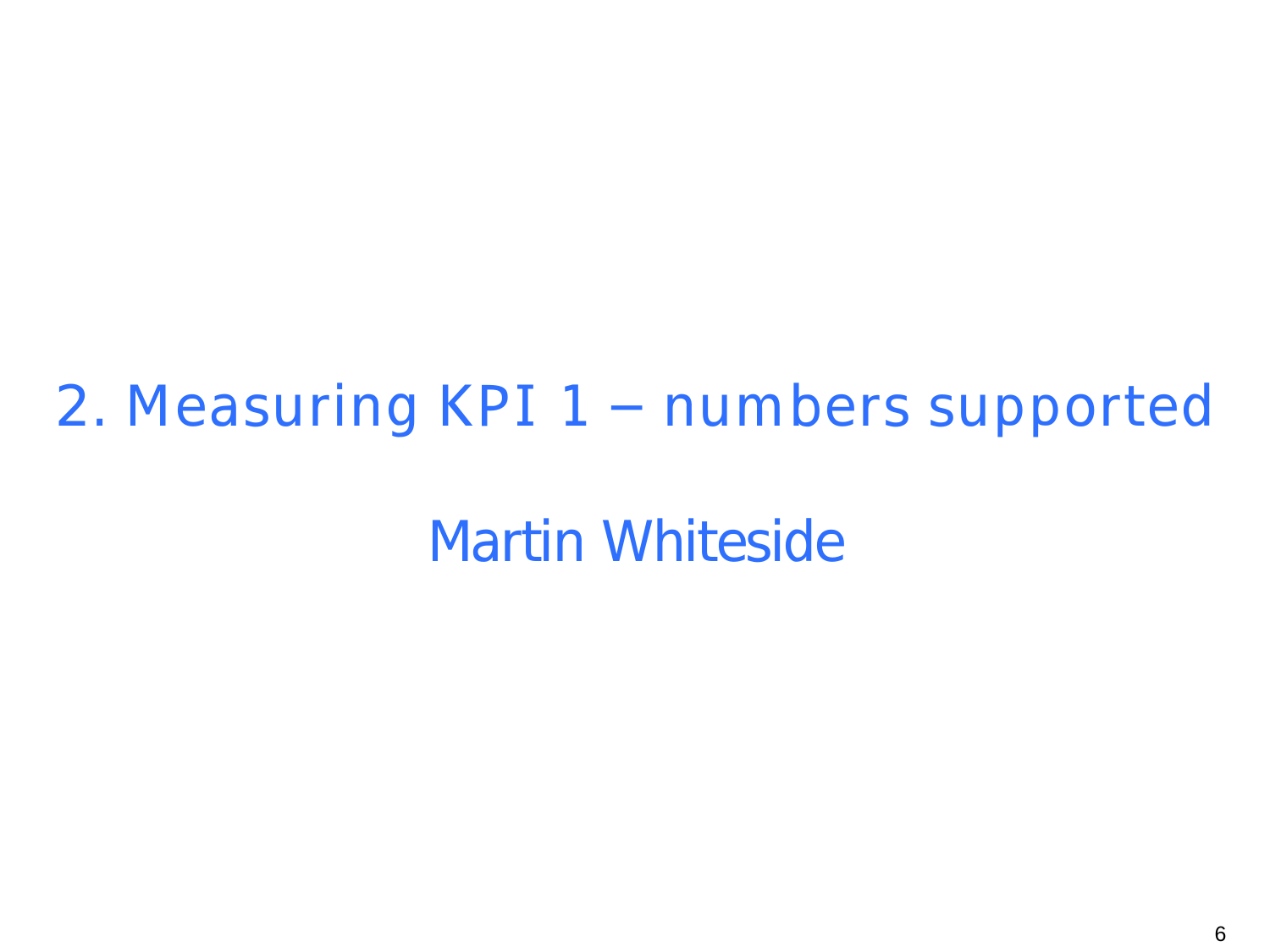

2. Measuring KPI 1 – numbers supported

Martin Whiteside
6